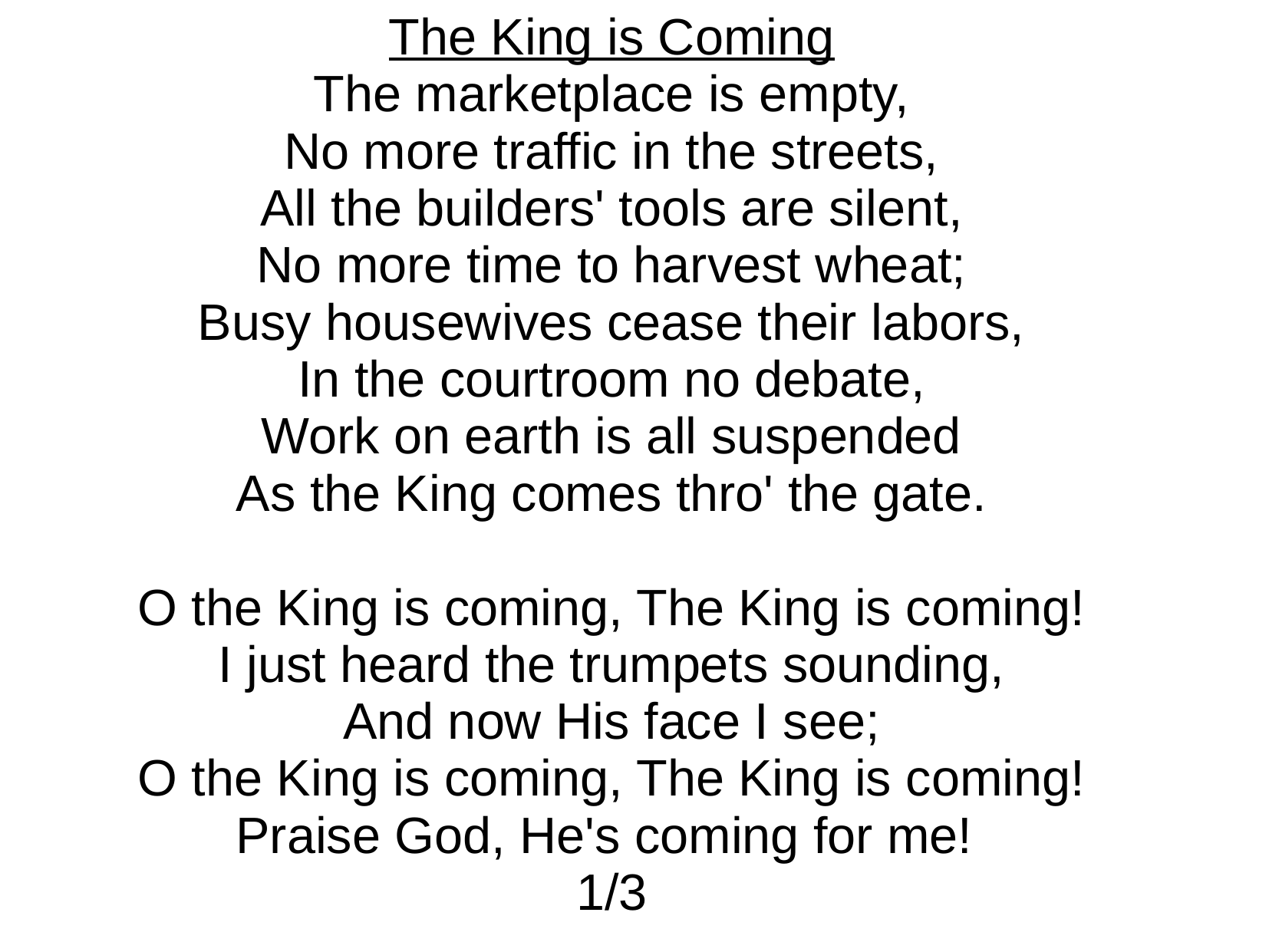

The King is Coming
The marketplace is empty,
No more traffic in the streets,
All the builders' tools are silent,
No more time to harvest wheat;
Busy housewives cease their labors,
In the courtroom no debate,
Work on earth is all suspended
As the King comes thro' the gate.

O the King is coming, The King is coming!
I just heard the trumpets sounding,
And now His face I see;
O the King is coming, The King is coming!
Praise God, He's coming for me!
1/3